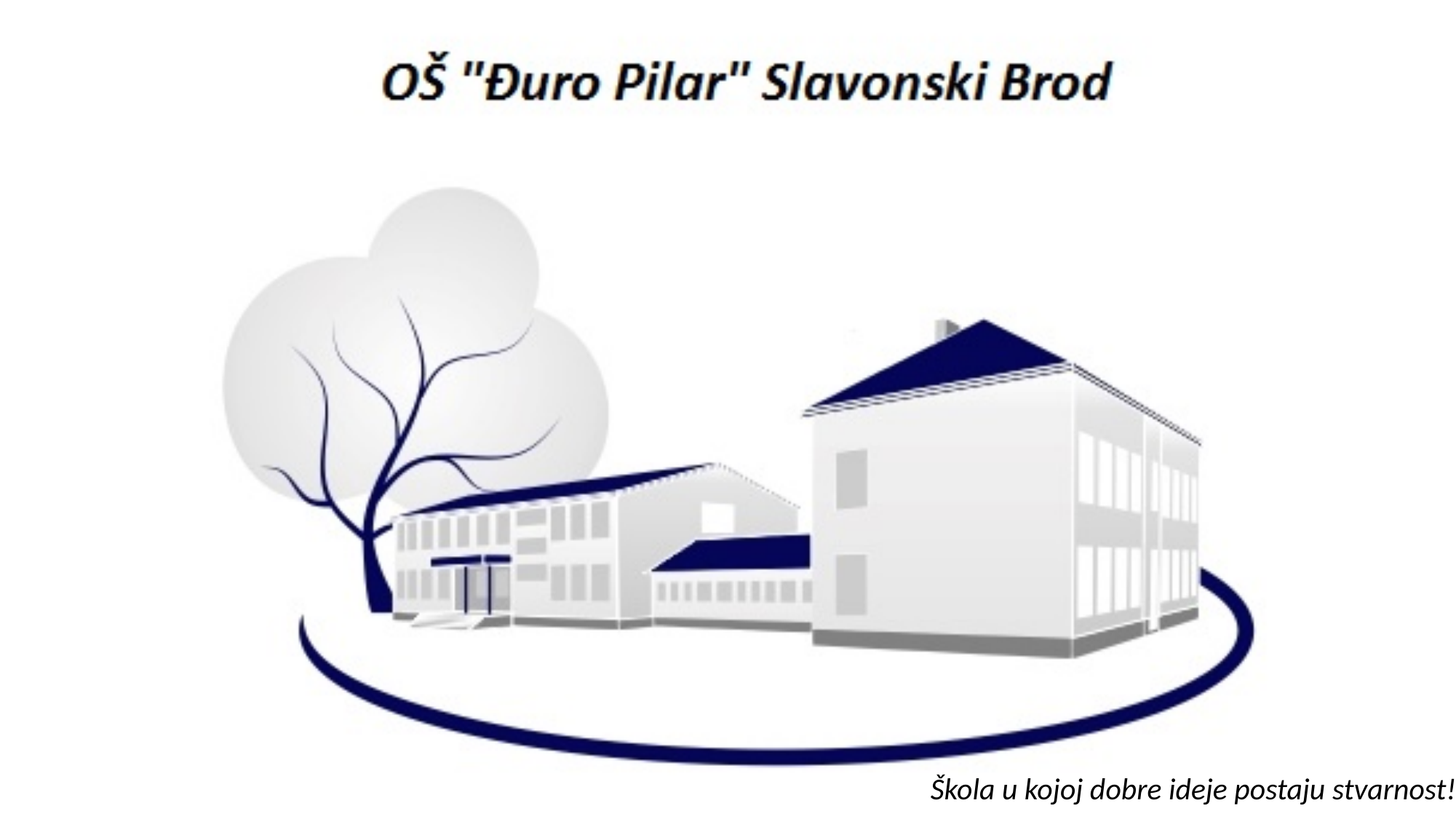

# Škola u kojoj dobre ideje postaju stvarnost!